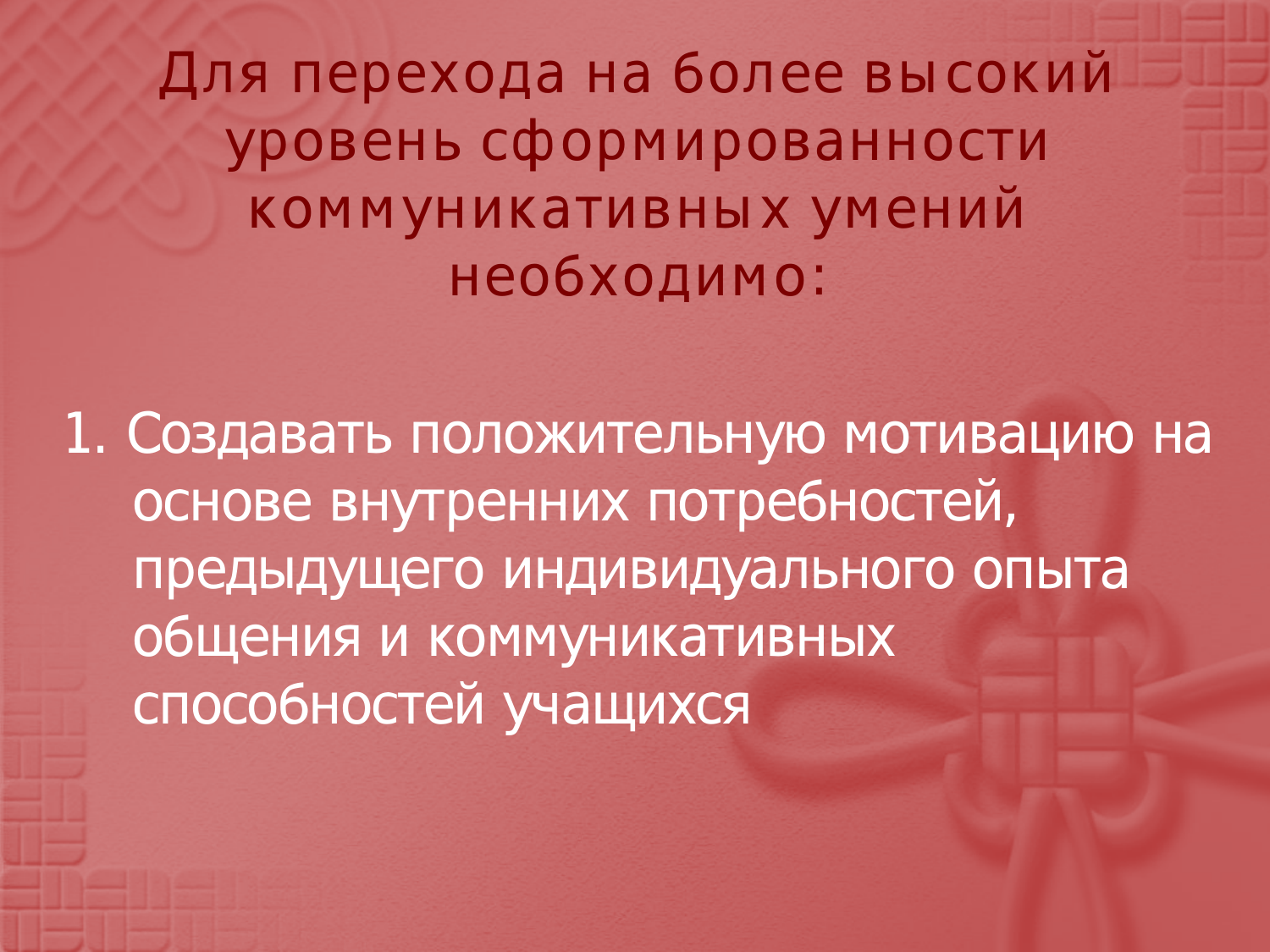

Для перехода на более высокий уровень сформированности коммуникативных умений необходимо:

1. Создавать положительную мотивацию на основе внутренних потребностей, предыдущего индивидуального опыта общения и коммуникативных способностей учащихся